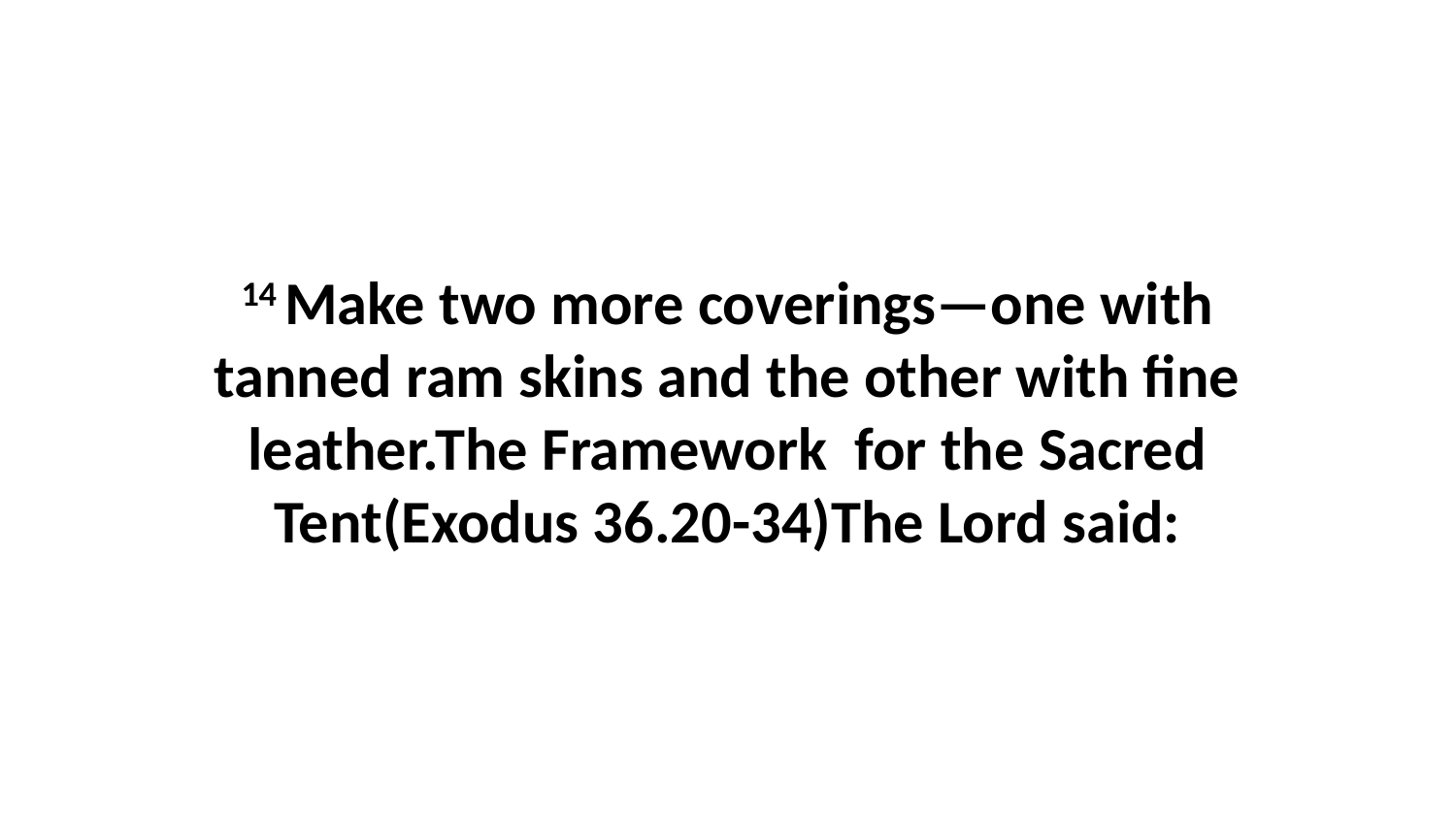

14 Make two more coverings—one with tanned ram skins and the other with fine leather.The Framework  for the Sacred Tent(Exodus 36.20-34)The Lord said: